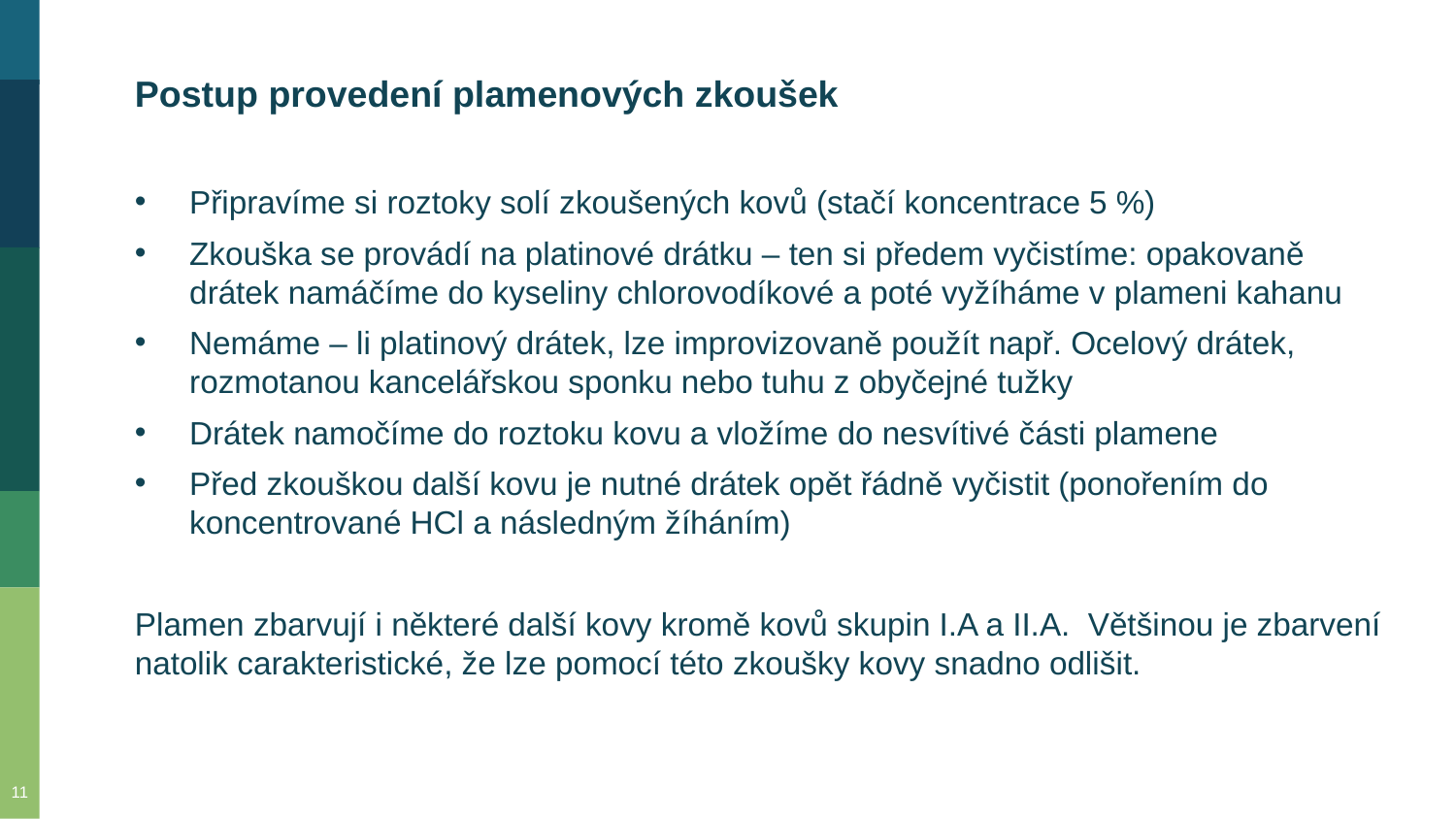

Postup provedení plamenových zkoušek

Připravíme si roztoky solí zkoušených kovů (stačí koncentrace 5 %)
Zkouška se provádí na platinové drátku – ten si předem vyčistíme: opakovaně drátek namáčíme do kyseliny chlorovodíkové a poté vyžíháme v plameni kahanu
Nemáme – li platinový drátek, lze improvizovaně použít např. Ocelový drátek, rozmotanou kancelářskou sponku nebo tuhu z obyčejné tužky
Drátek namočíme do roztoku kovu a vložíme do nesvítivé části plamene
Před zkouškou další kovu je nutné drátek opět řádně vyčistit (ponořením do koncentrované HCl a následným žíháním)

Plamen zbarvují i některé další kovy kromě kovů skupin I.A a II.A.  Většinou je zbarvení natolik carakteristické, že lze pomocí této zkoušky kovy snadno odlišit.

11